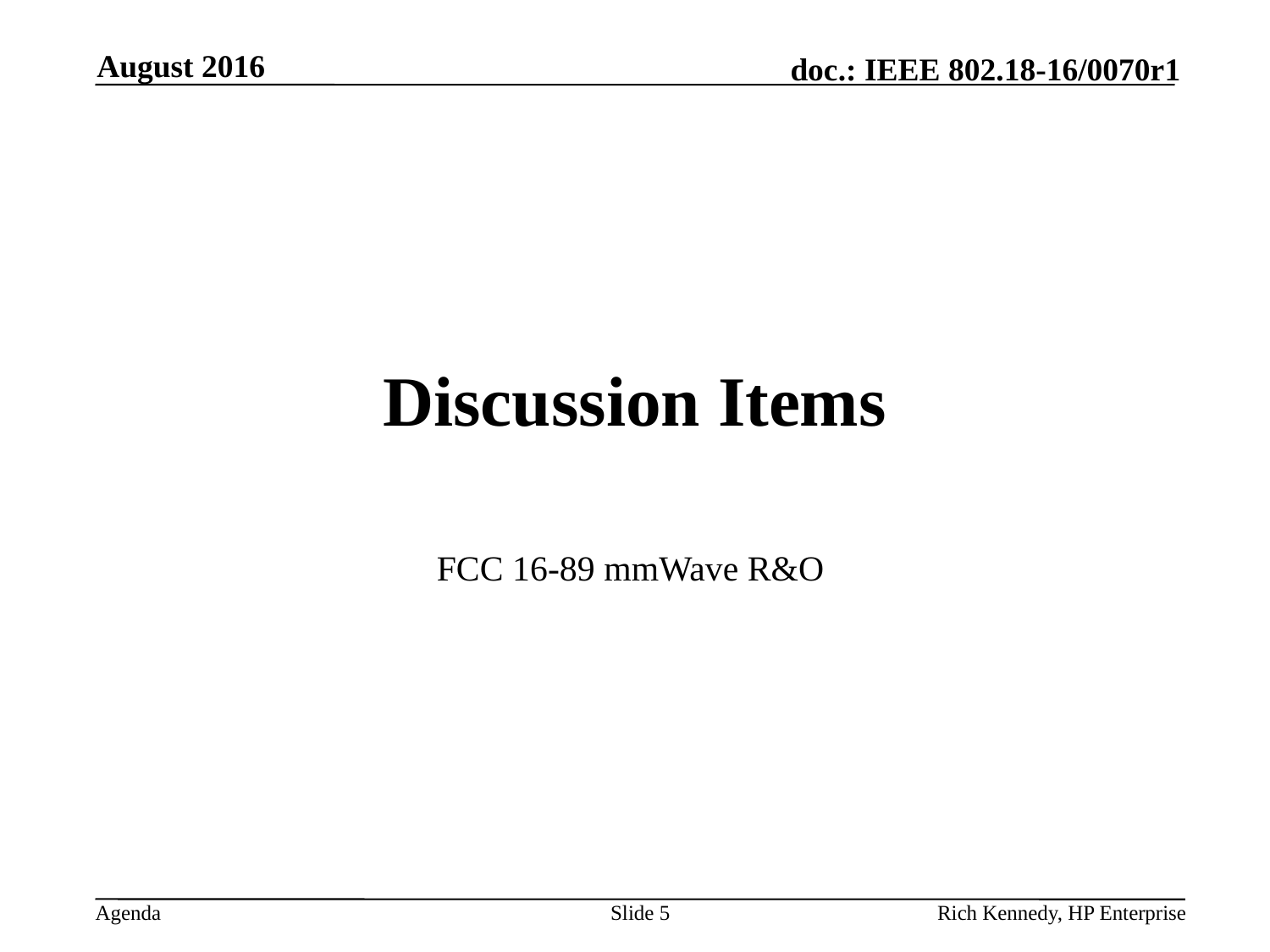

August 2016
# Discussion Items
FCC 16-89 mmWave R&O
Slide 5
Rich Kennedy, HP Enterprise